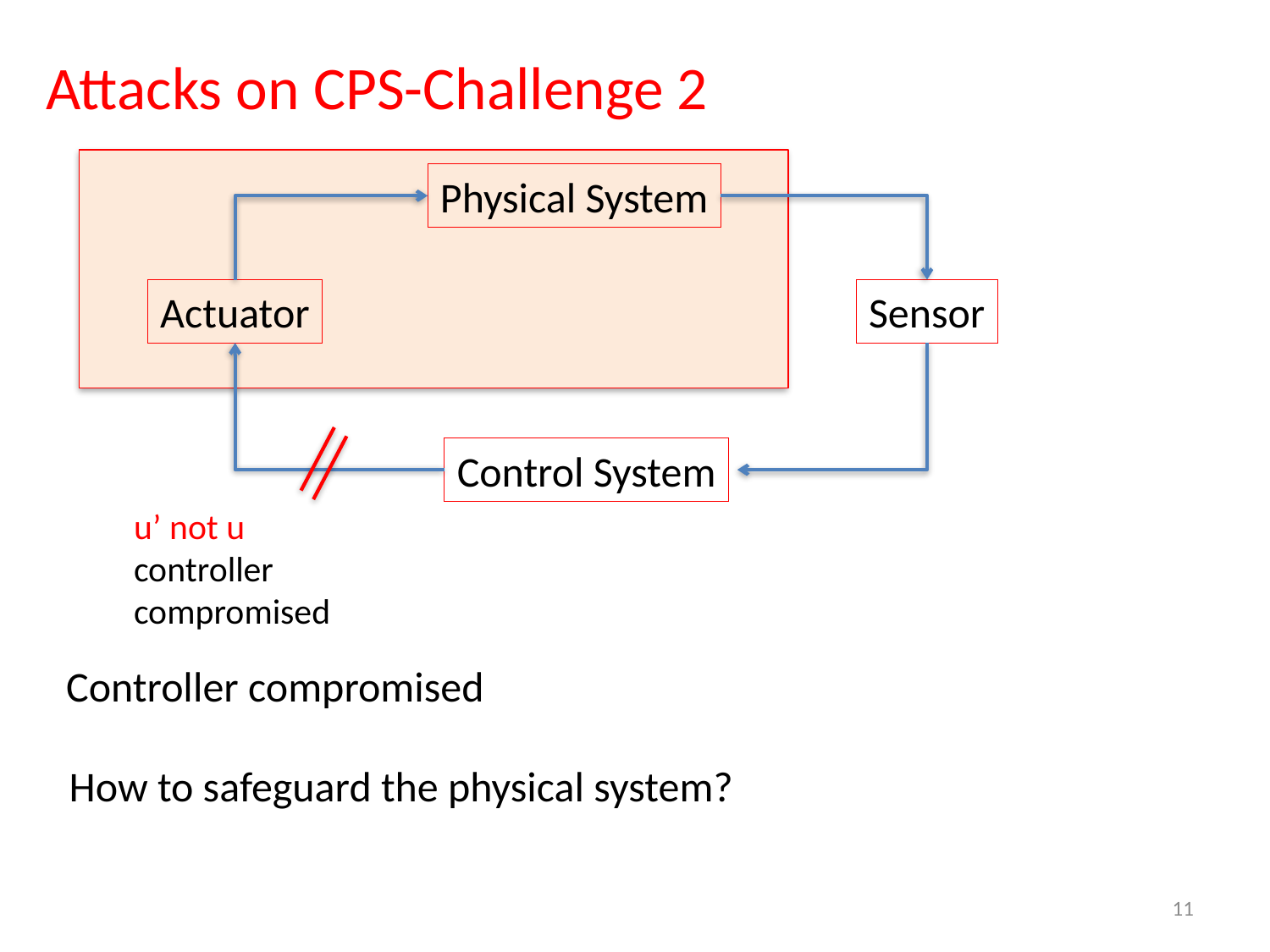

# Attacks on CPS-Challenge 2

Physical System
Actuator
Sensor
Control System
u’ not u
controller
compromised
Controller compromised
How to safeguard the physical system?
11